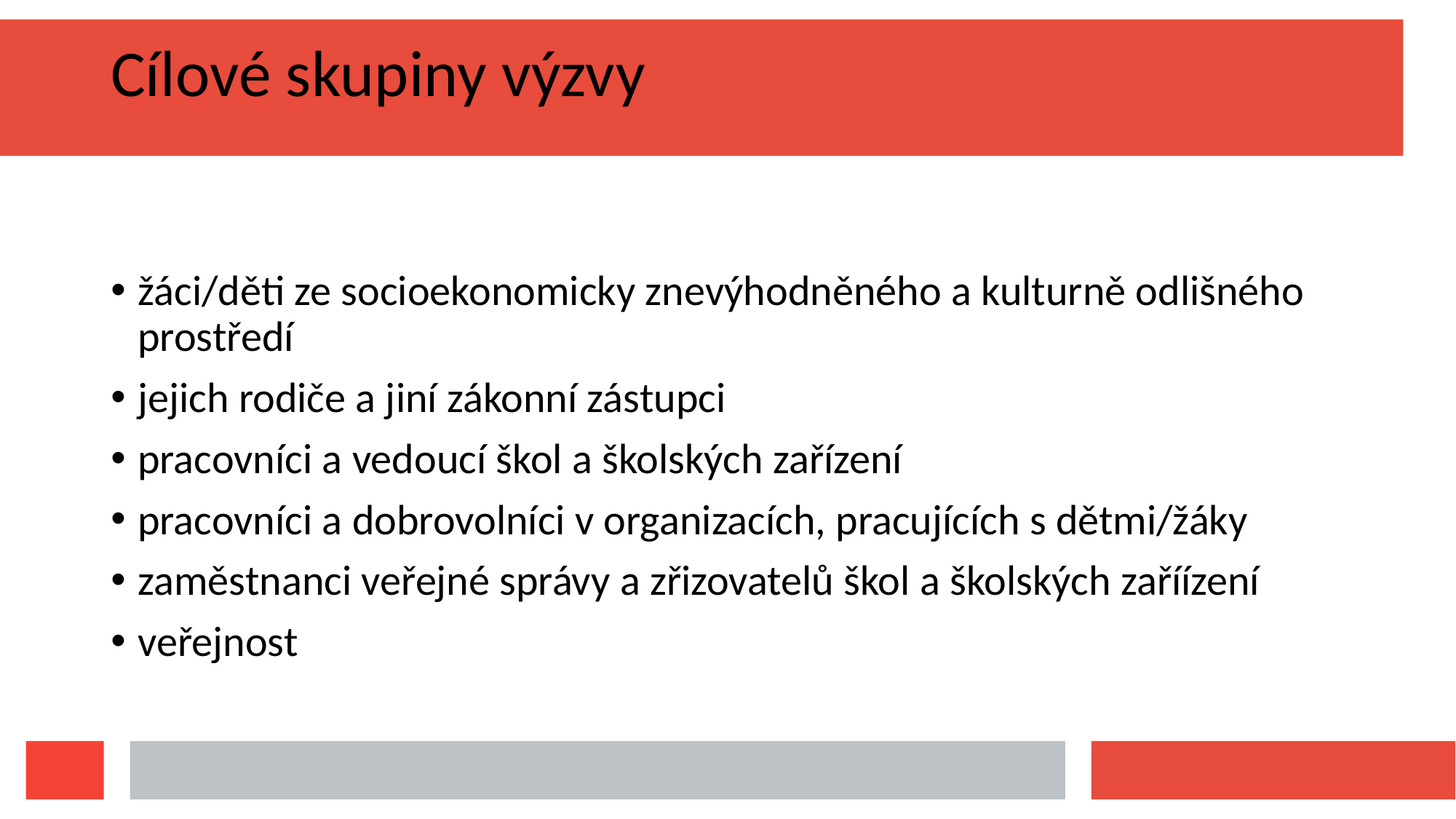

Cílové skupiny výzvy
žáci/děti ze socioekonomicky znevýhodněného a kulturně odlišného prostředí
jejich rodiče a jiní zákonní zástupci
pracovníci a vedoucí škol a školských zařízení
pracovníci a dobrovolníci v organizacích, pracujících s dětmi/žáky
zaměstnanci veřejné správy a zřizovatelů škol a školských zaříízení
veřejnost